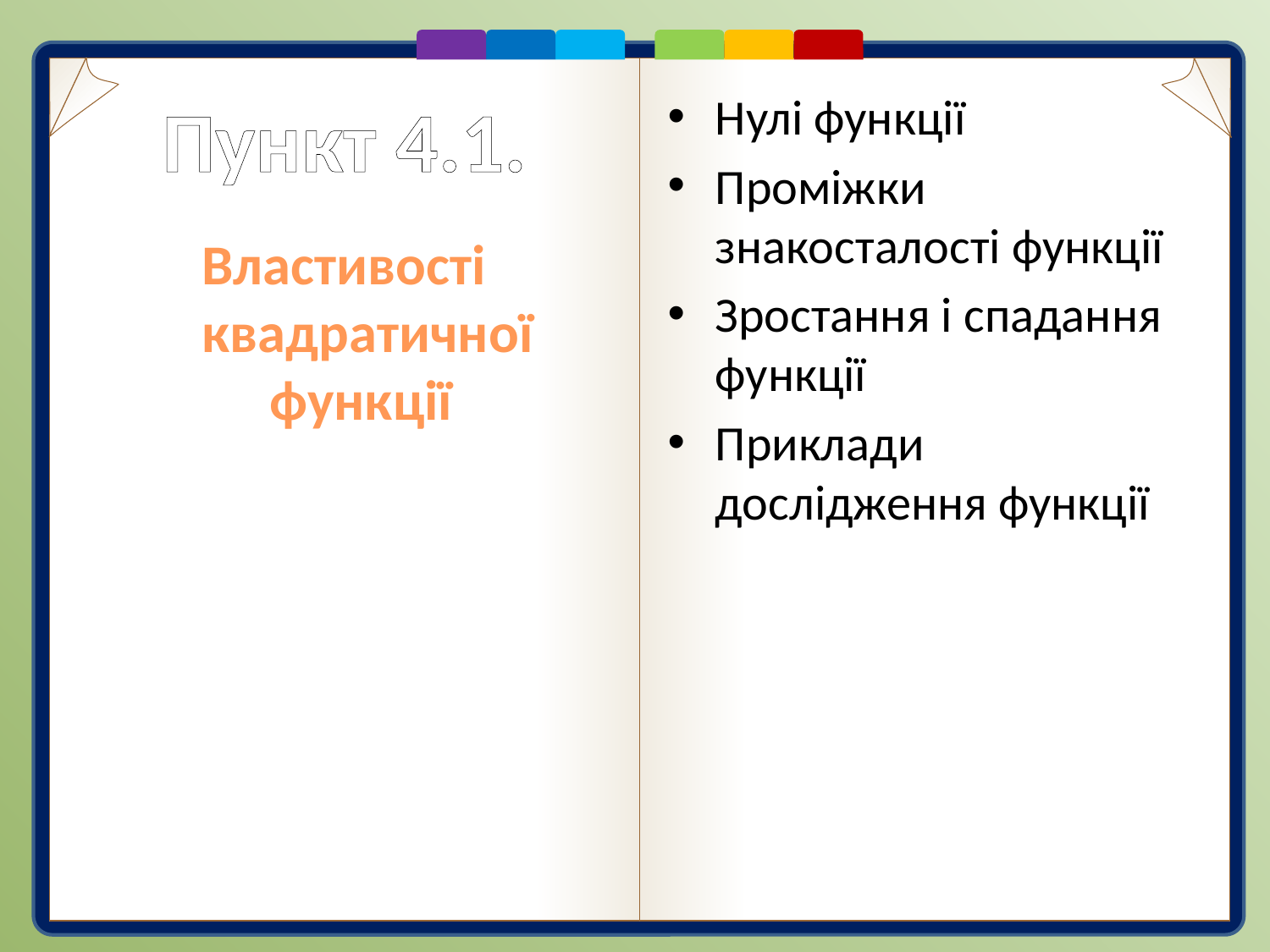

# Пункт 4.1.
Нулі функції
Проміжки знакосталості функції
Зростання і спадання функції
Приклади дослідження функції
Властивості квадратичної функції